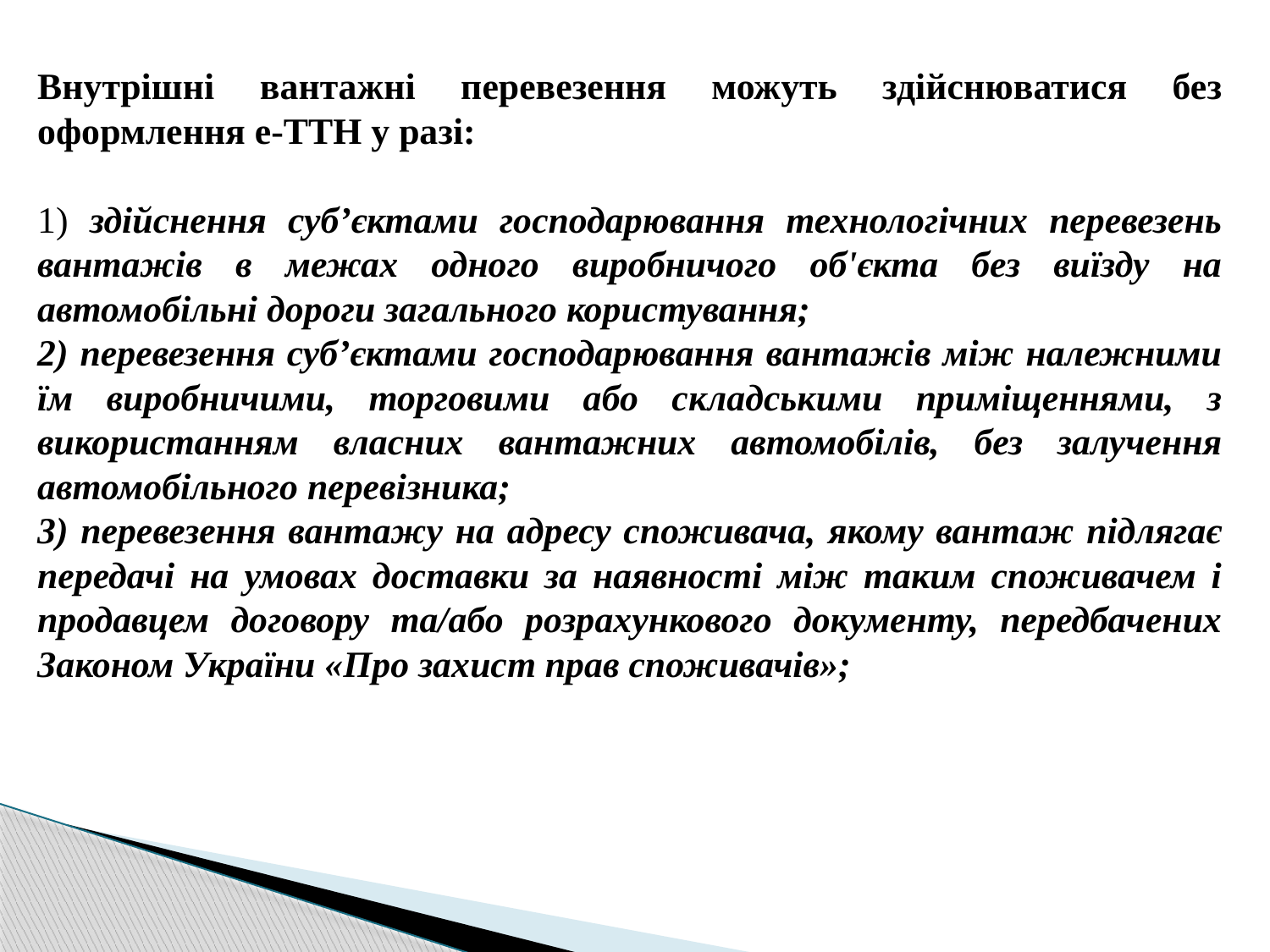

Внутрішні вантажні перевезення можуть здійснюватися без оформлення е-ТТН у разі:

1) здійснення суб’єктами господарювання технологічних перевезень вантажів в межах одного виробничого об'єкта без виїзду на автомобільні дороги загального користування;
2) перевезення суб’єктами господарювання вантажів між належними їм виробничими, торговими або складськими приміщеннями, з використанням власних вантажних автомобілів, без залучення автомобільного перевізника;
3) перевезення вантажу на адресу споживача, якому вантаж підлягає передачі на умовах доставки за наявності між таким споживачем і продавцем договору та/або розрахункового документу, передбачених Законом України «Про захист прав споживачів»;